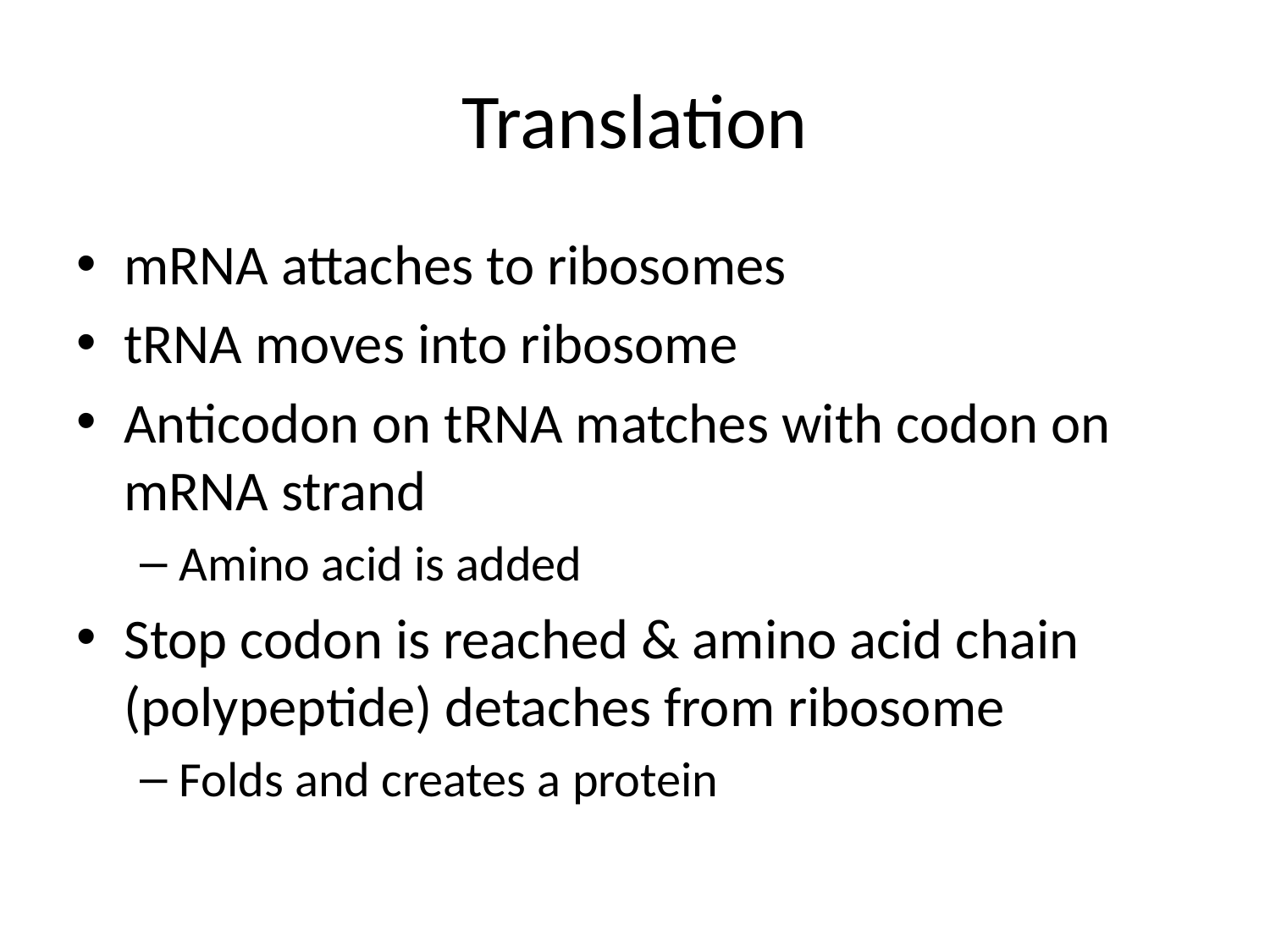

# Translation
mRNA attaches to ribosomes
tRNA moves into ribosome
Anticodon on tRNA matches with codon on  mRNA strand
Amino acid is added
Stop codon is reached & amino acid chain (polypeptide) detaches from ribosome
Folds and creates a protein